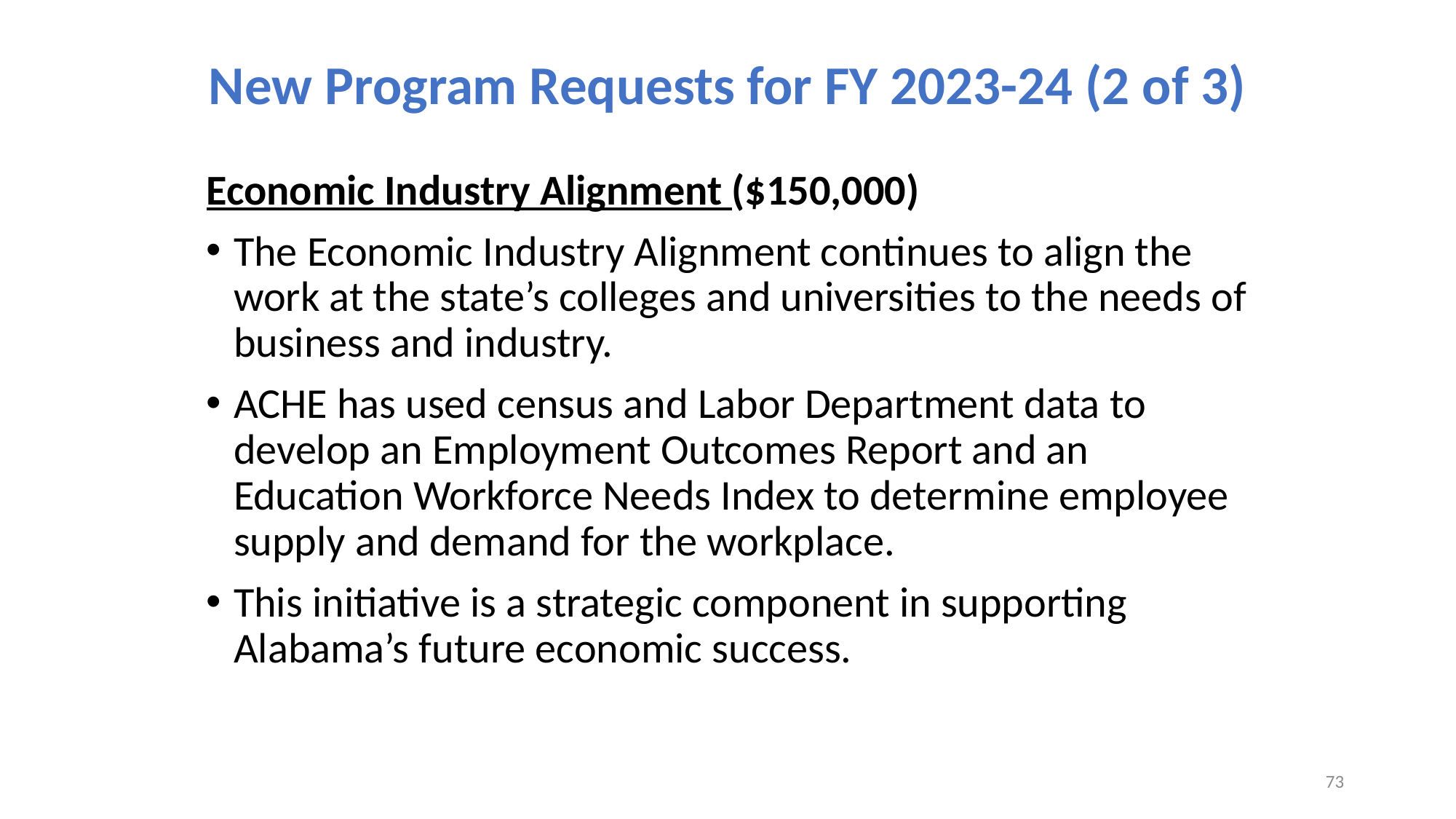

# New Program Requests for FY 2023-24 (2 of 3)
Economic Industry Alignment ($150,000)
The Economic Industry Alignment continues to align the work at the state’s colleges and universities to the needs of business and industry.
ACHE has used census and Labor Department data to develop an Employment Outcomes Report and an Education Workforce Needs Index to determine employee supply and demand for the workplace.
This initiative is a strategic component in supporting Alabama’s future economic success.

73